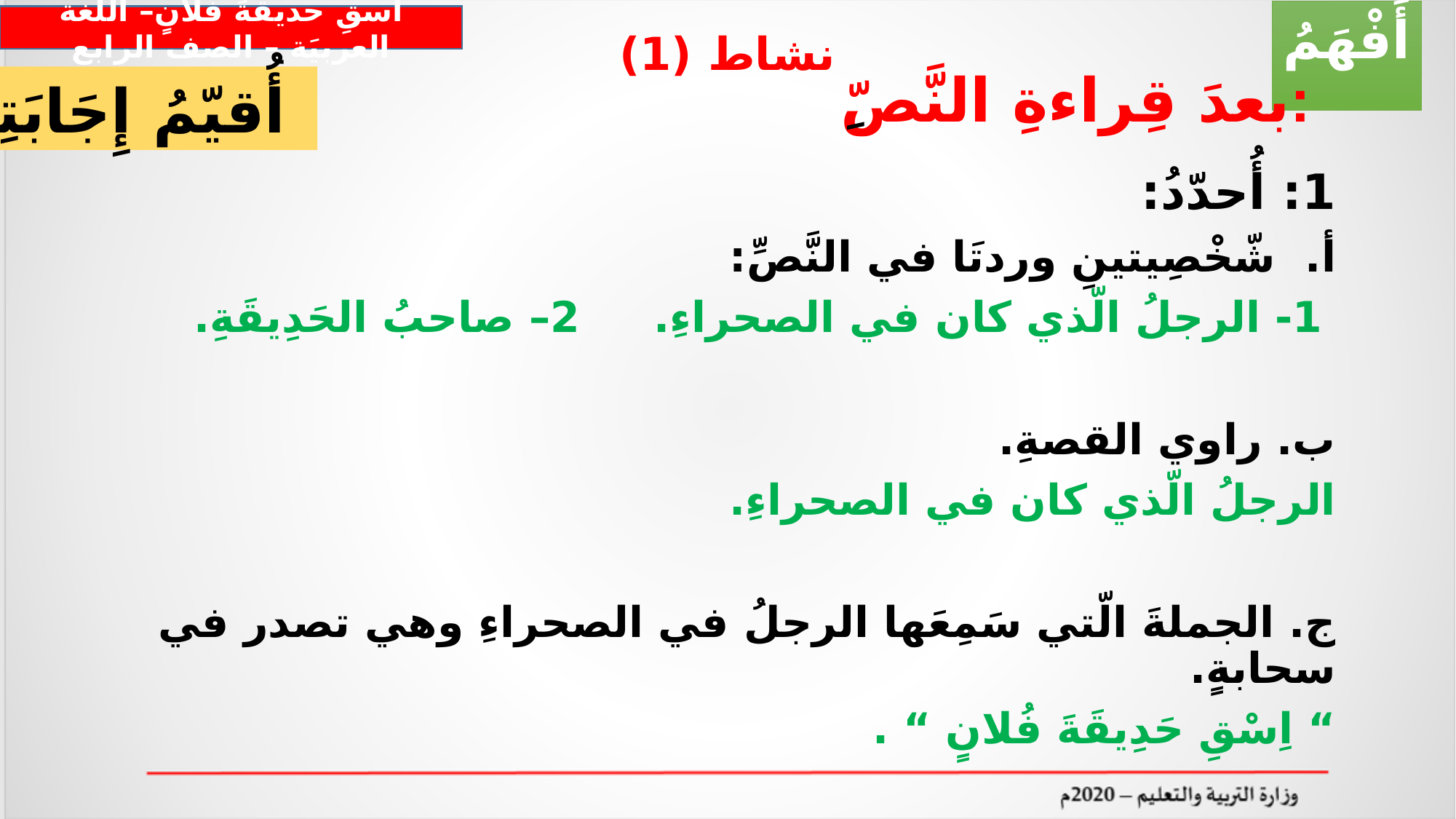

أَفْهَمُ
اسقِ حديقةَ فُلانٍ– اللّغة العربيَة – الصف الرابع
# نشاط (1)
بعدَ قِراءةِ النَّصِّ:
أُقيّمُ إِجَابَتِي
1: أُحدّدُ:
أ.  شّخْصِيتينِ وردتَا في النَّصِّ:
 1- الرجلُ الّذي كان في الصحراءِ.     2– صاحبُ الحَدِيقَةِ.

ب. راوي القصةِ.
الرجلُ الّذي كان في الصحراءِ.

ج. الجملةَ الّتي سَمِعَها الرجلُ في الصحراءِ وهي تصدر في سحابةٍ.
“ اِسْقِ حَدِيقَةَ فُلانٍ “ .